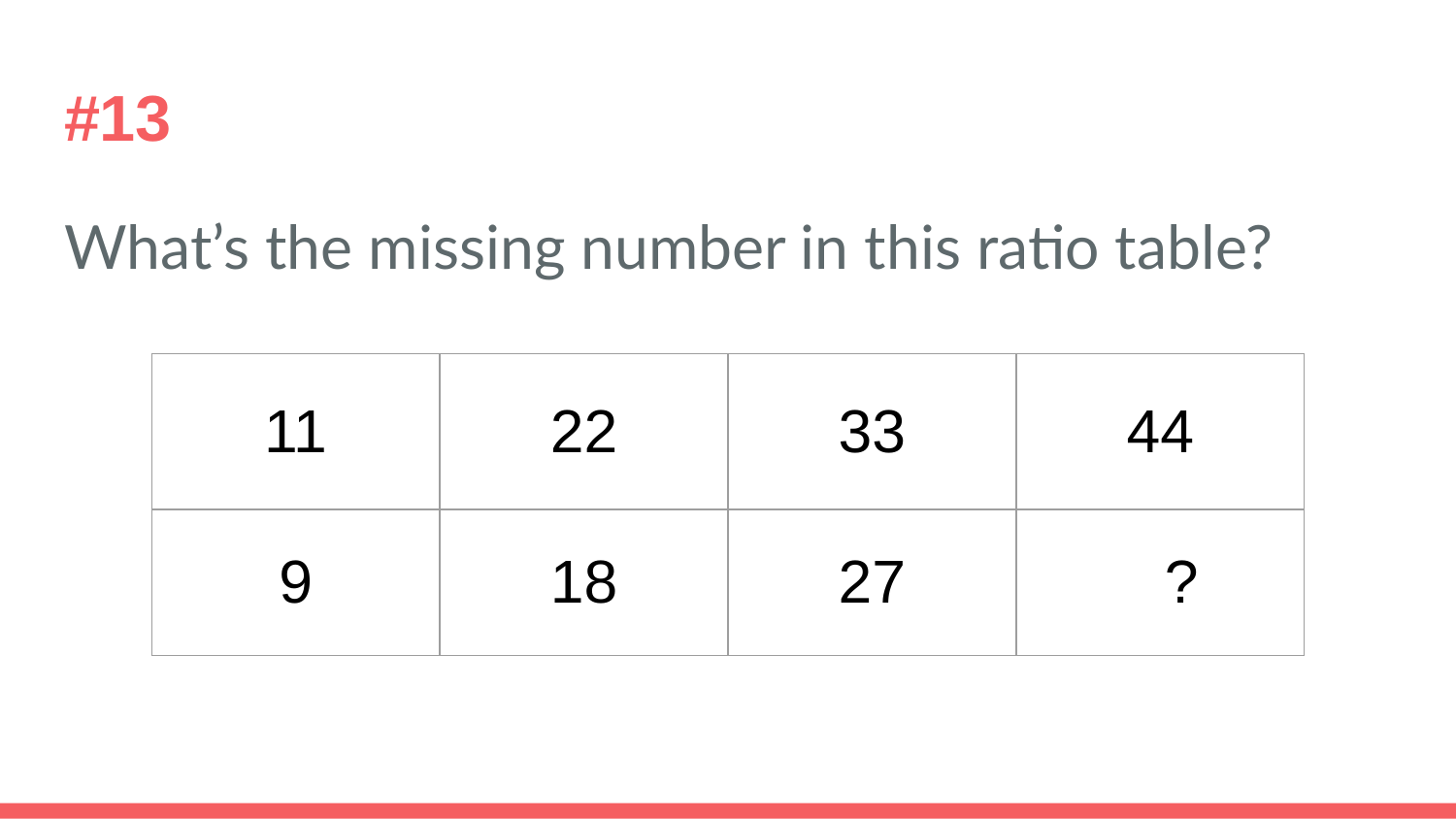

# #13
What’s the missing number in this ratio table?
| 11 | 22 | 33 | 44 |
| --- | --- | --- | --- |
| 9 | 18 | 27 | ? |